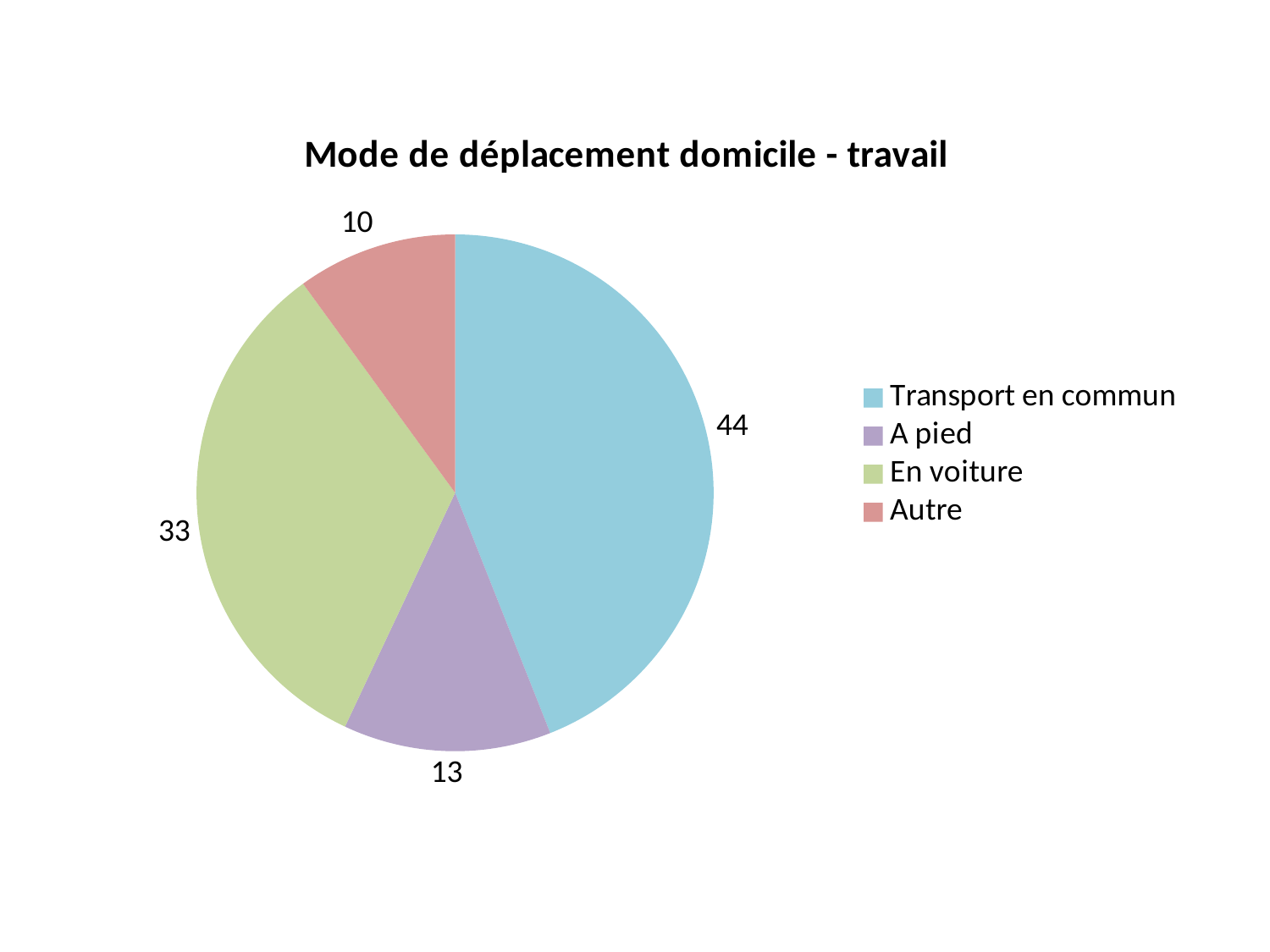

### Chart:

| Category | Mode de déplacement domicile - travail |
|---|---|
| Transport en commun | 44.0 |
| A pied | 13.0 |
| En voiture | 33.0 |
| Autre | 10.0 |